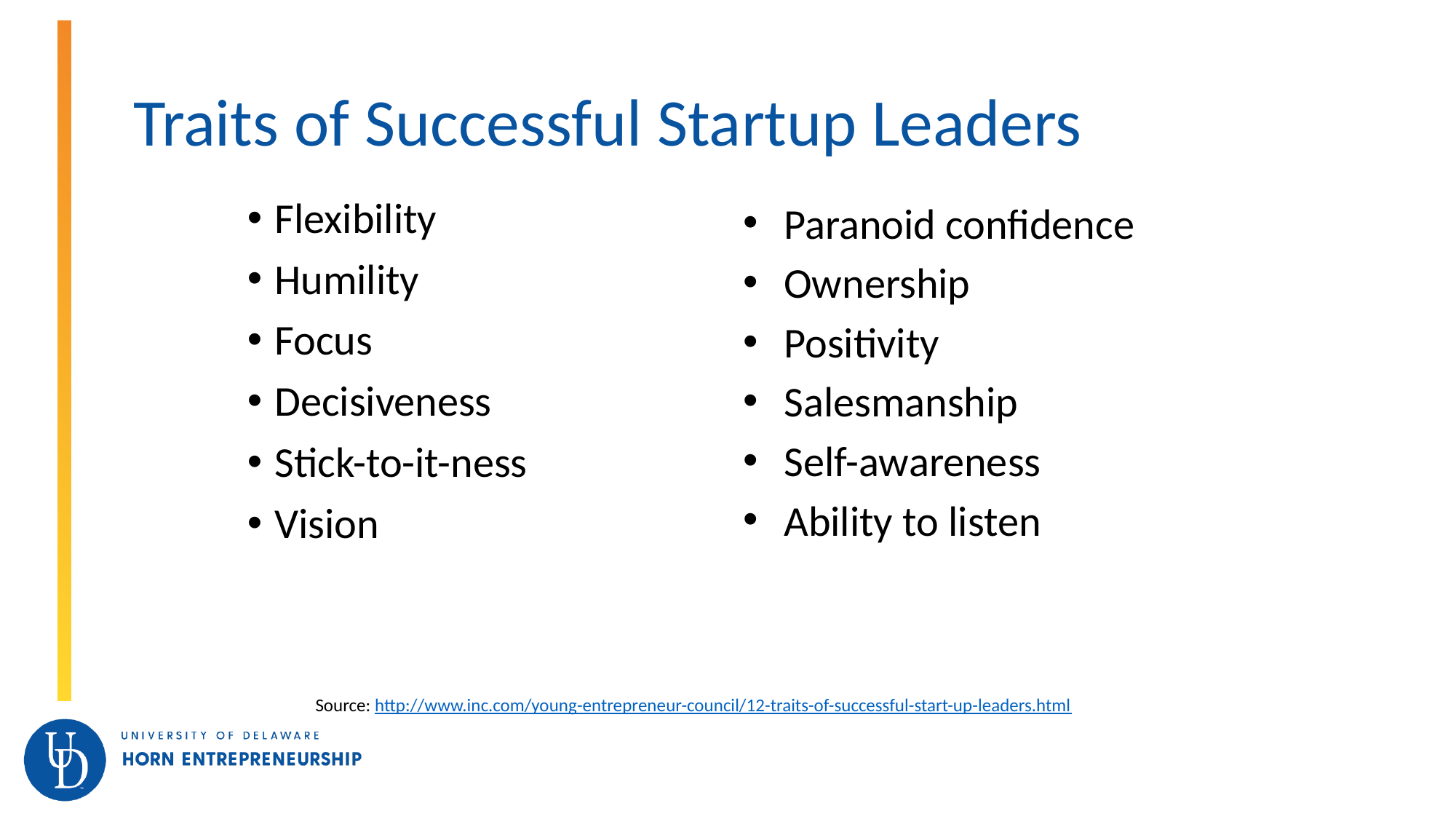

# Traits of Successful Startup Leaders
Flexibility
Humility
Focus
Decisiveness
Stick-to-it-ness
Vision
Paranoid confidence
Ownership
Positivity
Salesmanship
Self-awareness
Ability to listen
Source: http://www.inc.com/young-entrepreneur-council/12-traits-of-successful-start-up-leaders.html